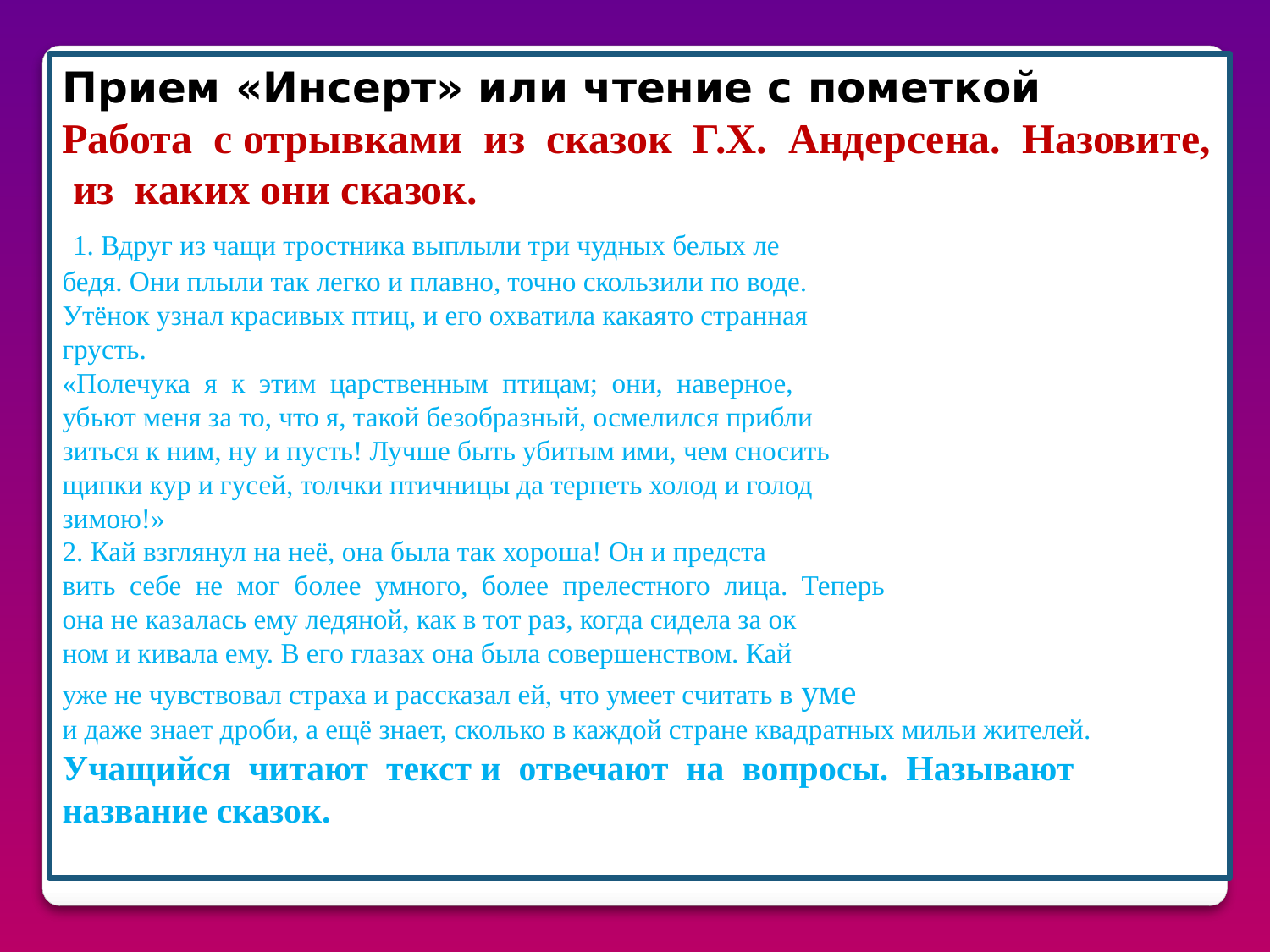

Прием «Инсерт» или чтение с пометкой
Работа  с отрывками  из  сказок  Г.Х.  Андерсена.  Назовите,  из  каких они сказок.
 1. Вдруг из чащи тростника выплыли три чудных белых ле­
бедя. Они плыли так легко и плавно, точно скользили по воде.
Утёнок узнал красивых птиц, и его охватила какая­то странная
грусть.
«Полечу­ка  я  к  этим  царственным  птицам;  они,  наверное,
убьют меня за то, что я, такой безобразный, осмелился прибли­
зиться к ним, ну и пусть! Лучше быть убитым ими, чем сносить
щипки кур и гусей, толчки птичницы да терпеть холод и голод
зимою!»
2. Кай взглянул на неё, она была так хороша! Он и предста­
вить  себе  не  мог  более  умного,  более  прелестного  лица.  Теперь
она не казалась ему ледяной, как в тот раз, когда сидела за ок­
ном и кивала ему. В его глазах она была совершенством. Кай
уже не чувствовал страха и рассказал ей, что умеет считать в уме
и даже знает дроби, а ещё знает, сколько в каждой стране квадратных мильи жителей.
Учащийся  читают  текст и  отвечают  на  вопросы.  Называют название сказок.